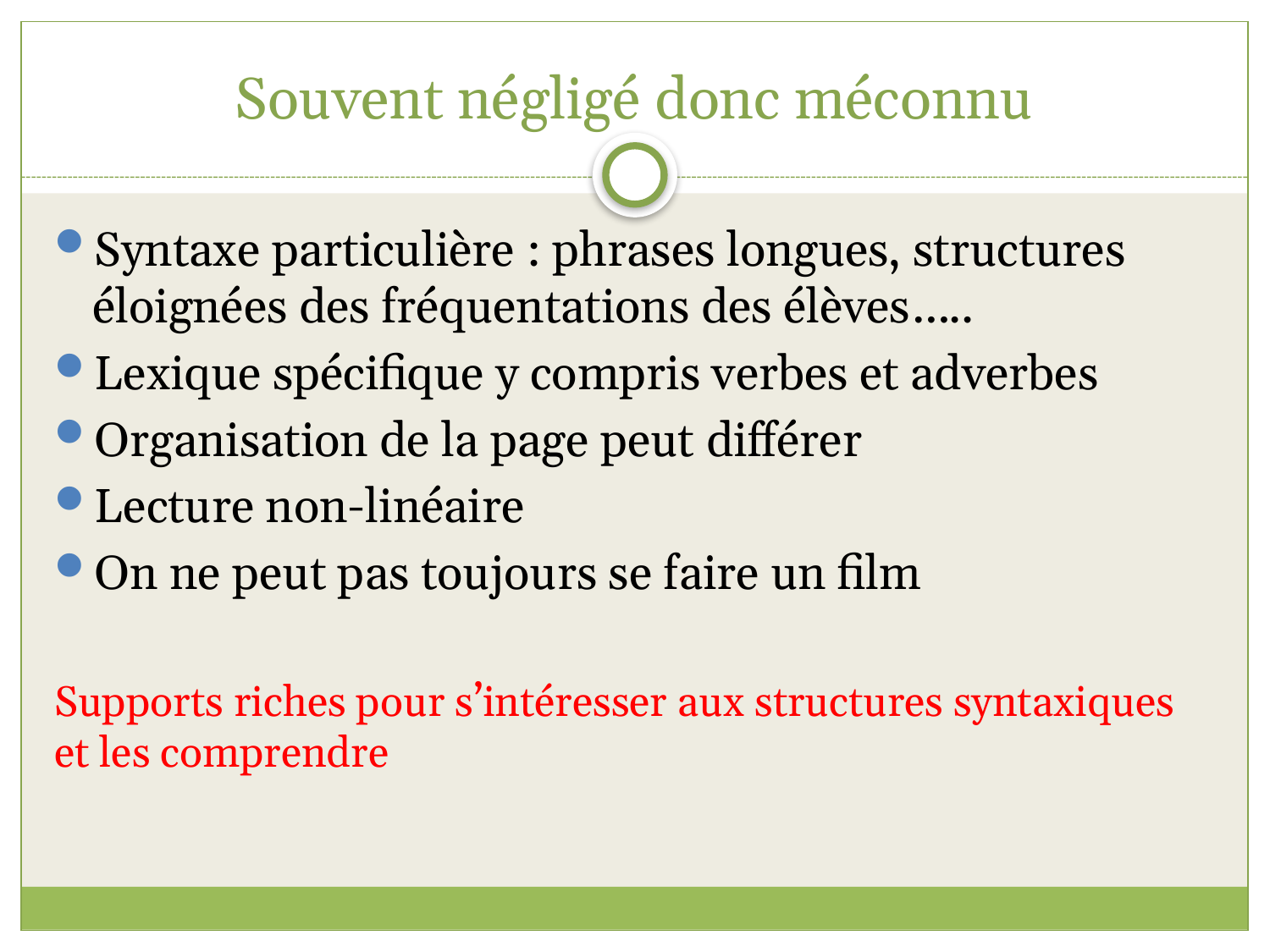

# Souvent négligé donc méconnu
Syntaxe particulière : phrases longues, structures éloignées des fréquentations des élèves…..
Lexique spécifique y compris verbes et adverbes
Organisation de la page peut différer
Lecture non-linéaire
On ne peut pas toujours se faire un film

Supports riches pour s’intéresser aux structures syntaxiques et les comprendre